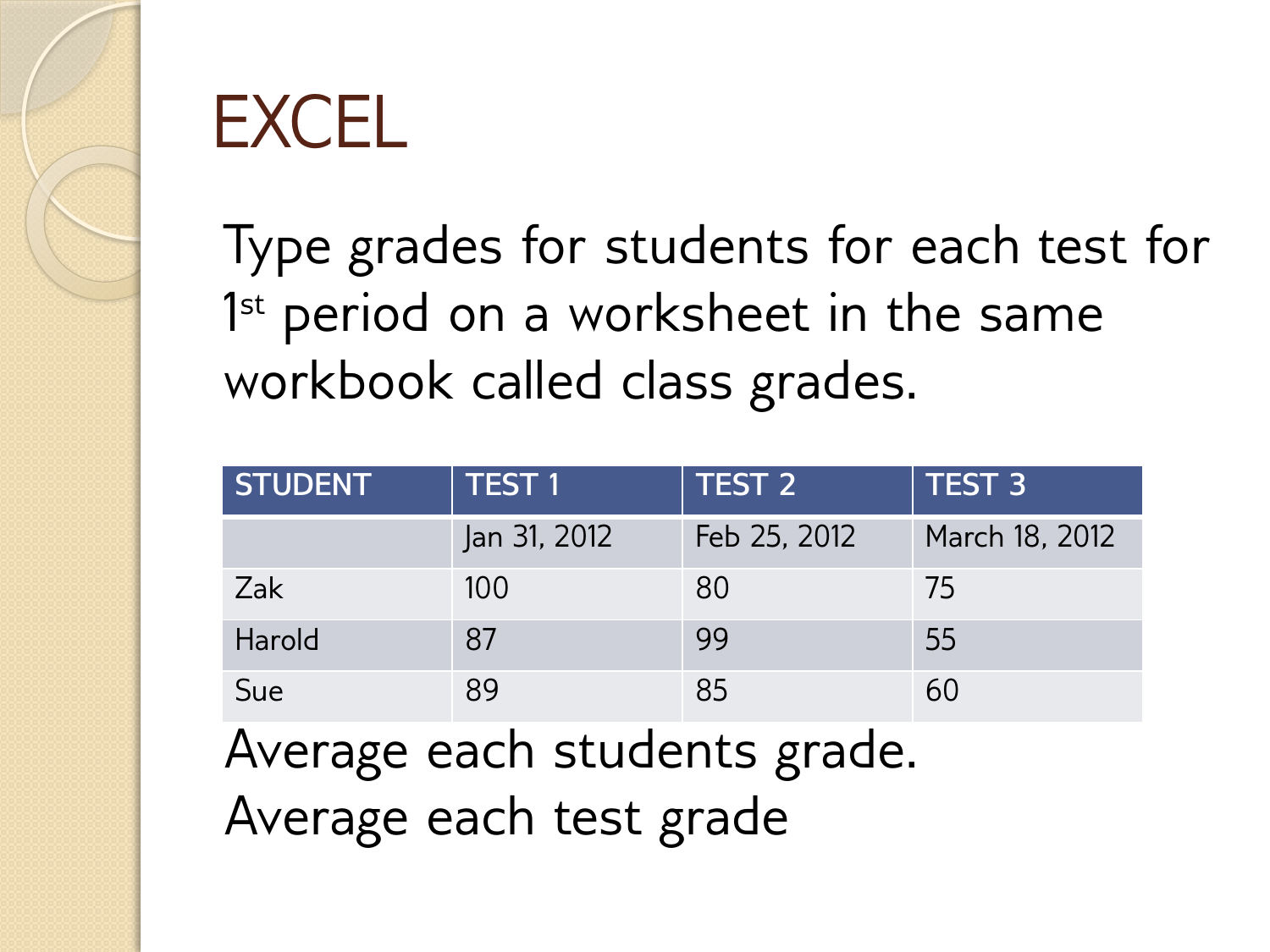

# EXCEL
Type grades for students for each test for 1st period on a worksheet in the same workbook called class grades.

| STUDENT | TEST 1 | TEST 2 | TEST 3 |
| --- | --- | --- | --- |
|  | Jan 31, 2012 | Feb 25, 2012 | March 18, 2012 |
| Zak | 100 | 80 | 75 |
| Harold | 87 | 99 | 55 |
| Sue | 89 | 85 | 60 |
Average each students grade.
Average each test grade